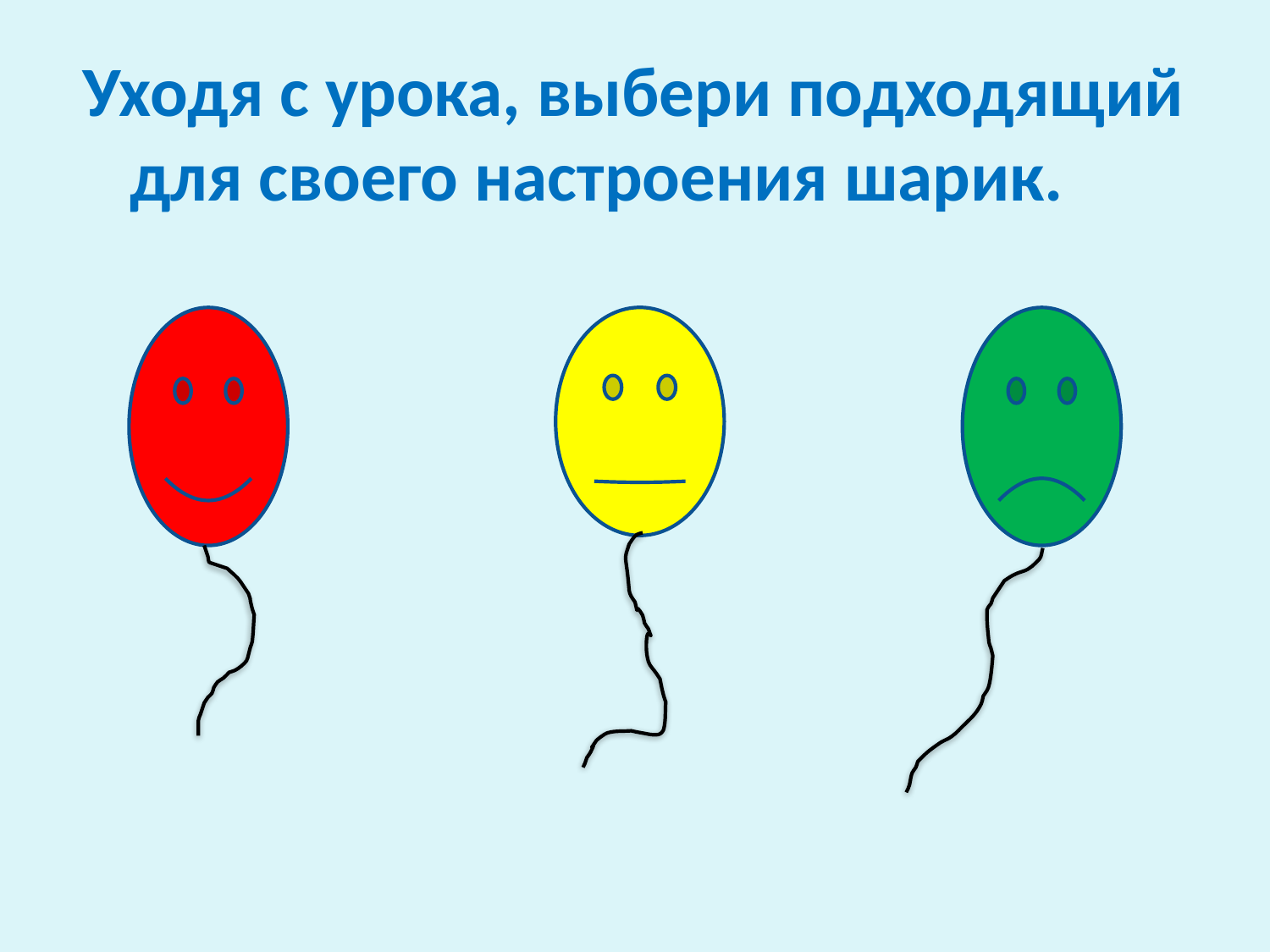

Уходя с урока, выбери подходящий для своего настроения шарик.